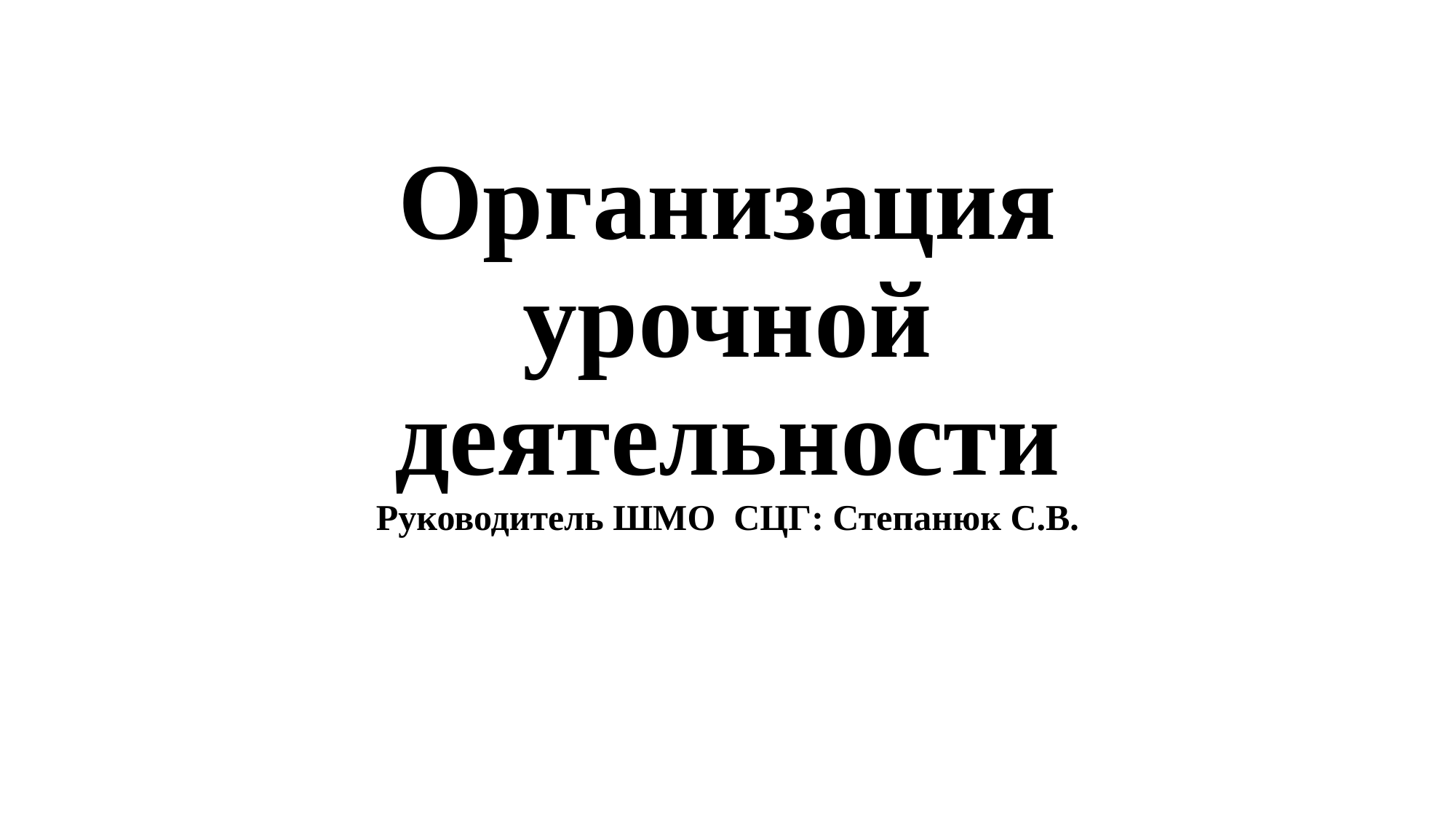

# Организация урочной деятельности Руководитель ШМО  СЦГ: Степанюк С.В.